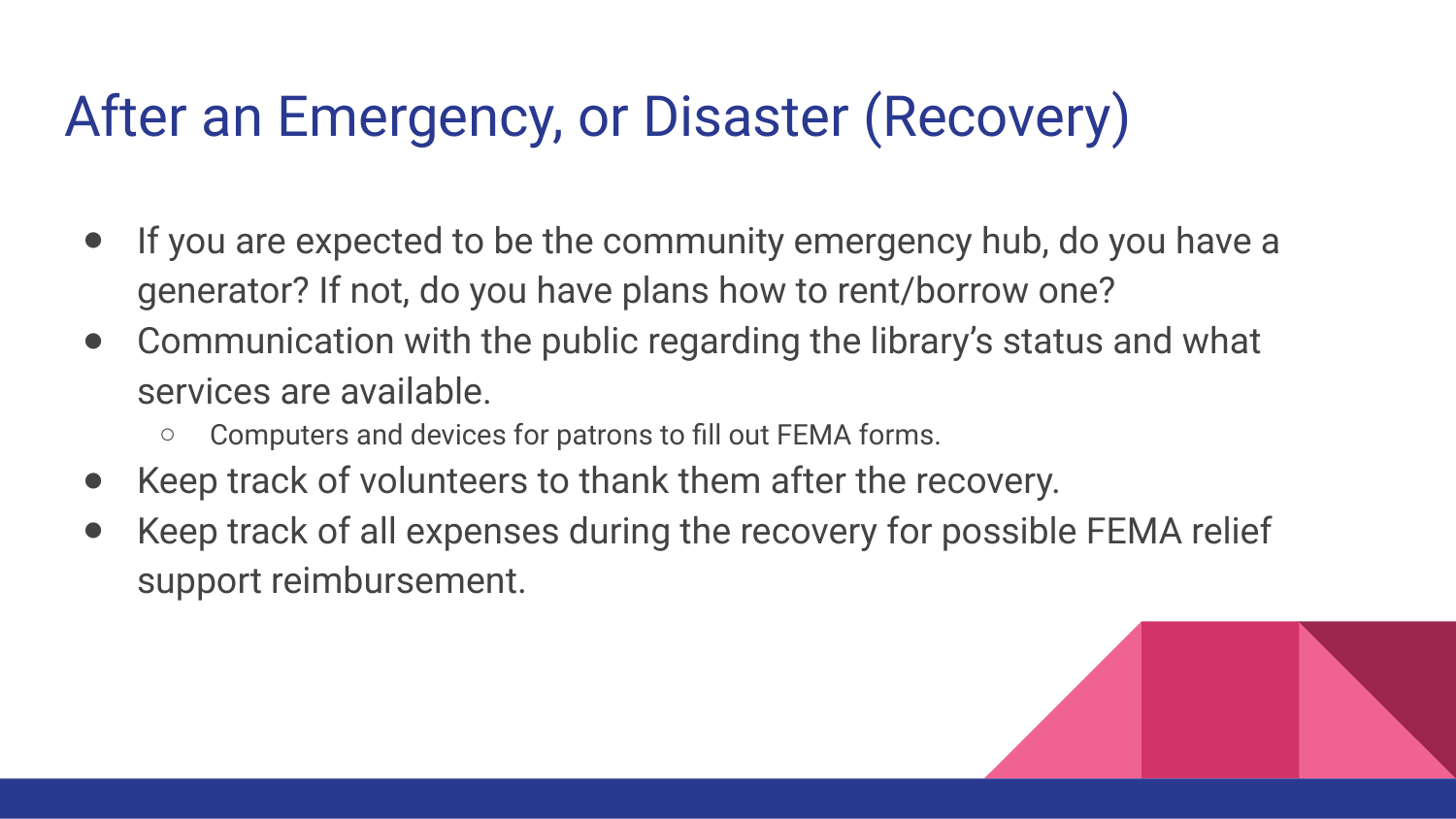

# After an Emergency, or Disaster (Recovery)
If you are expected to be the community emergency hub, do you have a generator? If not, do you have plans how to rent/borrow one?
Communication with the public regarding the library’s status and what services are available.
Computers and devices for patrons to fill out FEMA forms.
Keep track of volunteers to thank them after the recovery.
Keep track of all expenses during the recovery for possible FEMA relief support reimbursement.